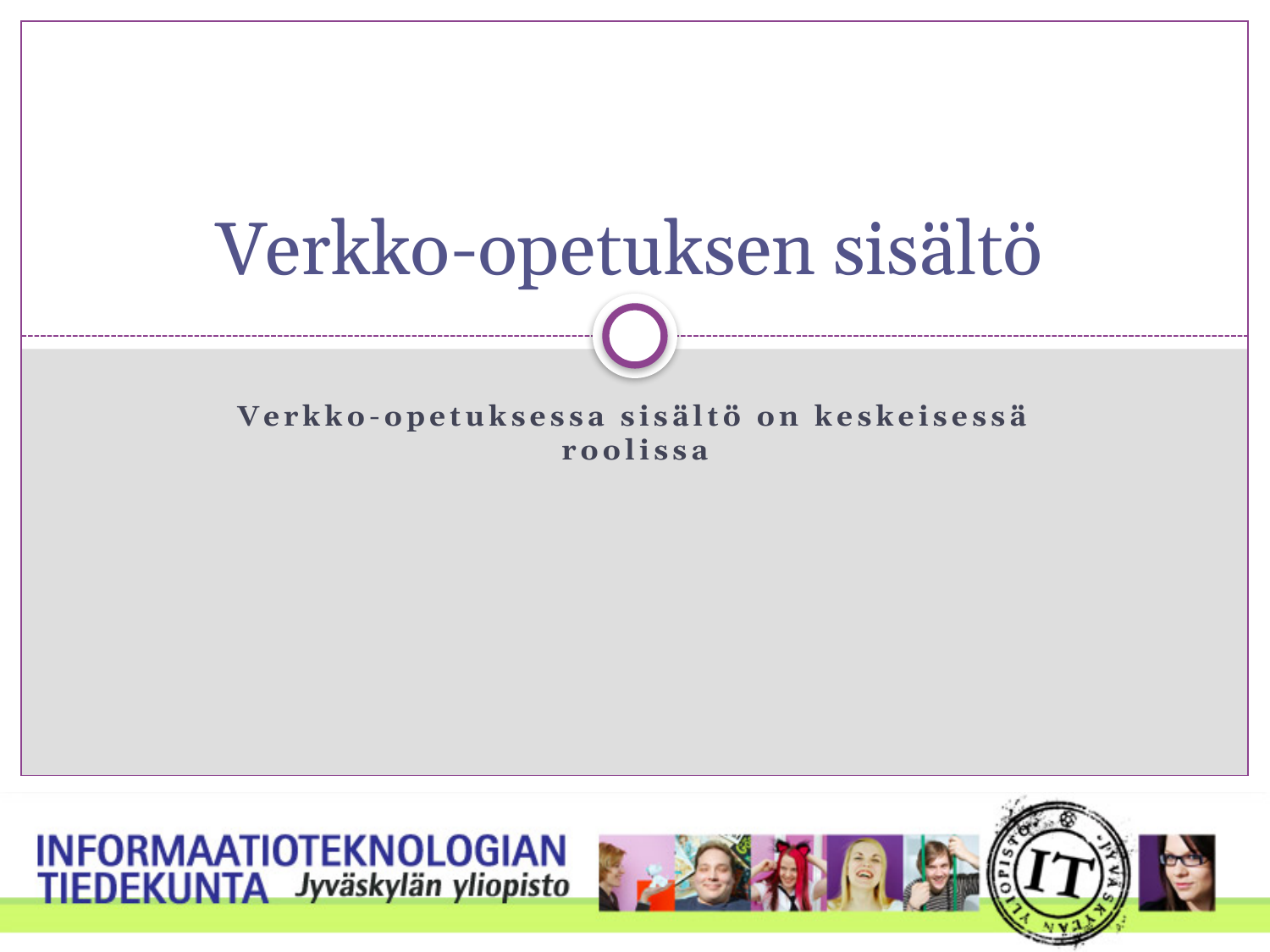

# Verkko-opetuksen sisältö
Verkko-opetuksessa sisältö on keskeisessä roolissa